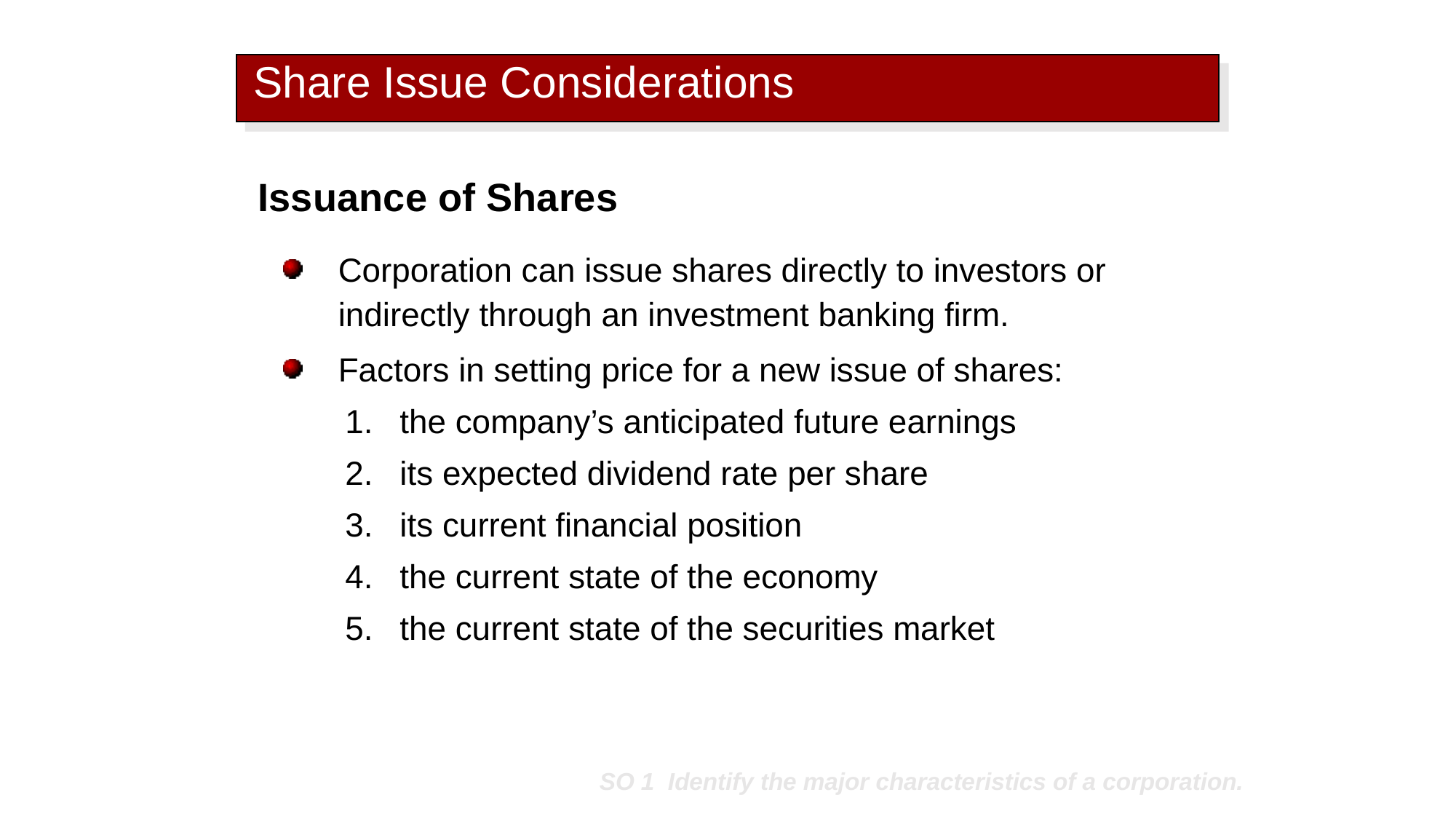

# Share Issue Considerations
Issuance of Shares
Corporation can issue shares directly to investors or indirectly through an investment banking firm.
Factors in setting price for a new issue of shares:
the company’s anticipated future earnings
its expected dividend rate per share
its current financial position
the current state of the economy
the current state of the securities market
SO 1  Identify the major characteristics of a corporation.